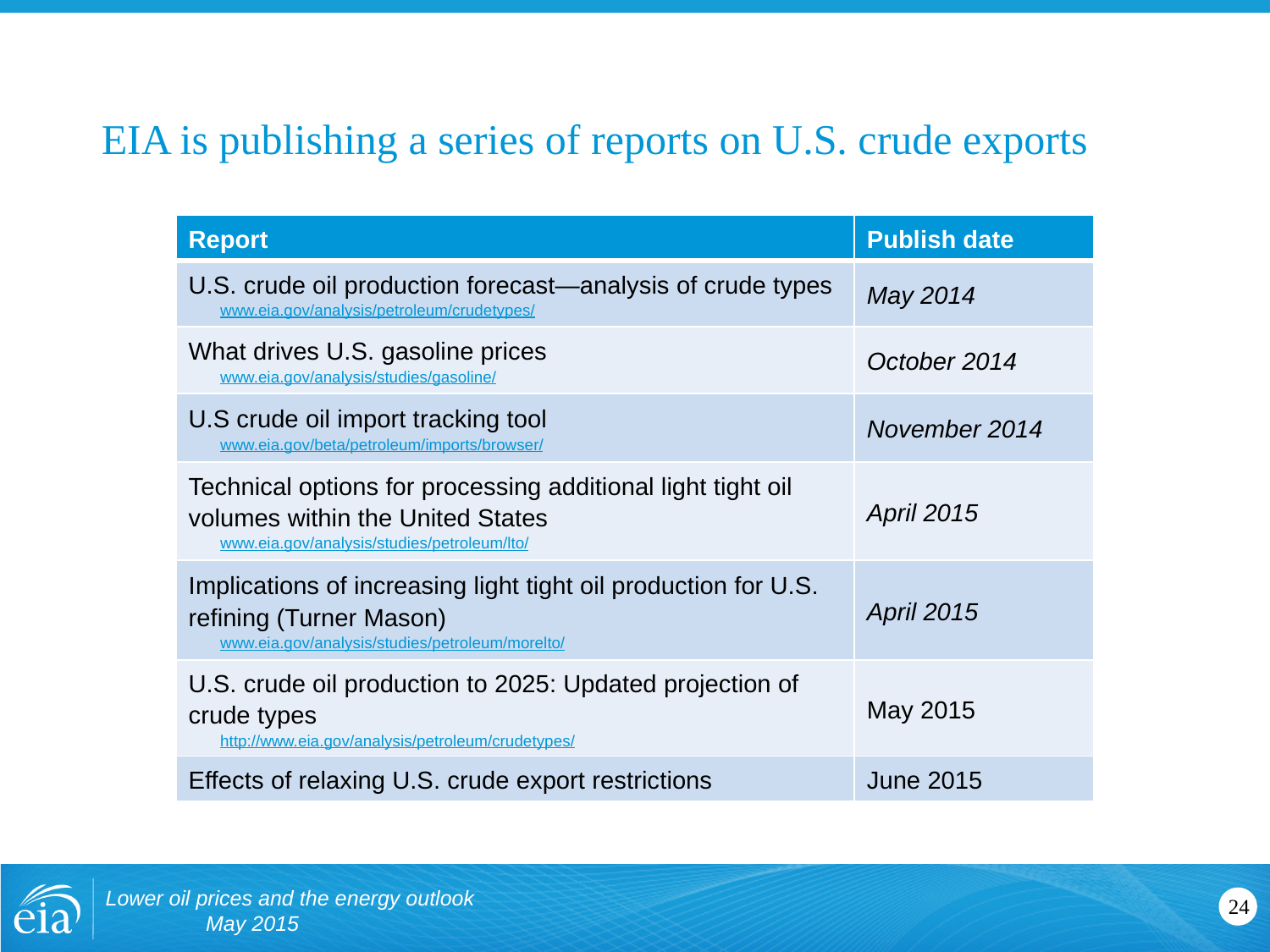

# EIA is publishing a series of reports on U.S. crude exports
| Report | Publish date |
| --- | --- |
| U.S. crude oil production forecast—analysis of crude types www.eia.gov/analysis/petroleum/crudetypes/ | May 2014 |
| What drives U.S. gasoline prices www.eia.gov/analysis/studies/gasoline/ | October 2014 |
| U.S crude oil import tracking tool www.eia.gov/beta/petroleum/imports/browser/ | November 2014 |
| Technical options for processing additional light tight oil volumes within the United States www.eia.gov/analysis/studies/petroleum/lto/ | April 2015 |
| Implications of increasing light tight oil production for U.S. refining (Turner Mason) www.eia.gov/analysis/studies/petroleum/morelto/ | April 2015 |
| U.S. crude oil production to 2025: Updated projection of crude types http://www.eia.gov/analysis/petroleum/crudetypes/ | May 2015 |
| Effects of relaxing U.S. crude export restrictions | June 2015 |
24
Lower oil prices and the energy outlook                                                  May 2015